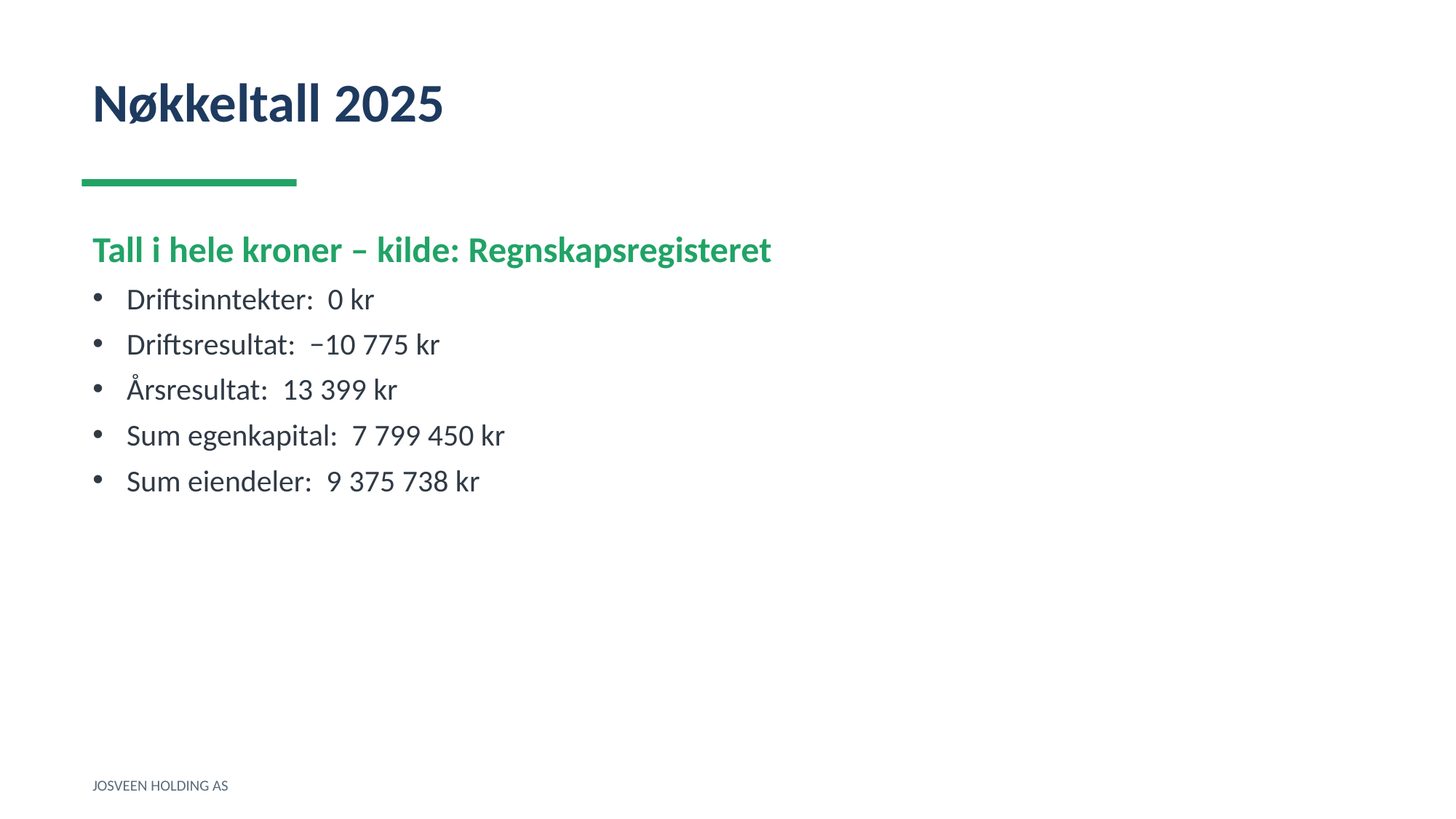

Nøkkeltall 2025

Tall i hele kroner – kilde: Regnskapsregisteret
Driftsinntekter:  0 kr
Driftsresultat:  −10 775 kr
Årsresultat:  13 399 kr
Sum egenkapital:  7 799 450 kr
Sum eiendeler:  9 375 738 kr
JOSVEEN HOLDING AS